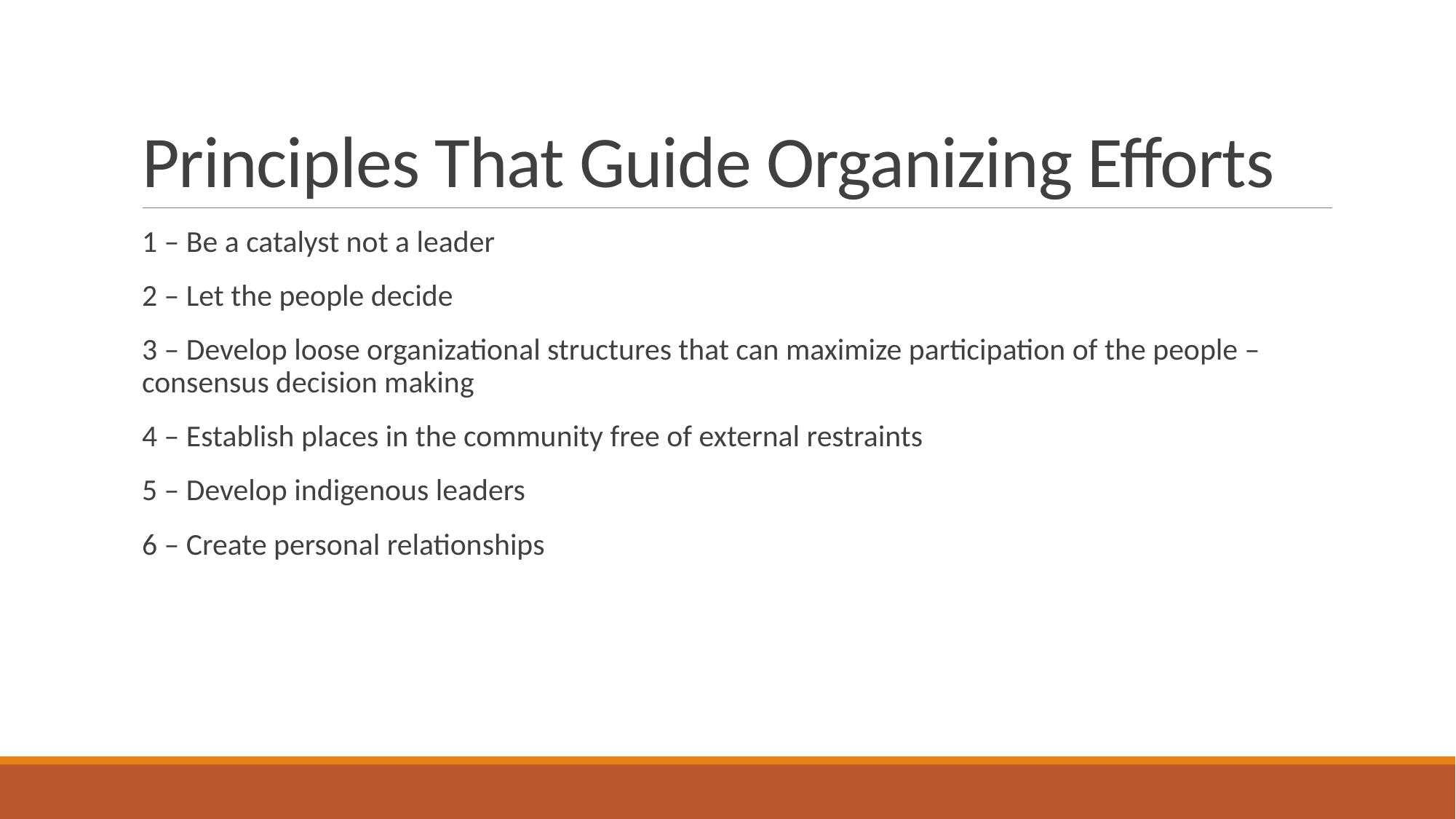

# Principles That Guide Organizing Efforts
1 – Be a catalyst not a leader
2 – Let the people decide
3 – Develop loose organizational structures that can maximize participation of the people – consensus decision making
4 – Establish places in the community free of external restraints
5 – Develop indigenous leaders
6 – Create personal relationships